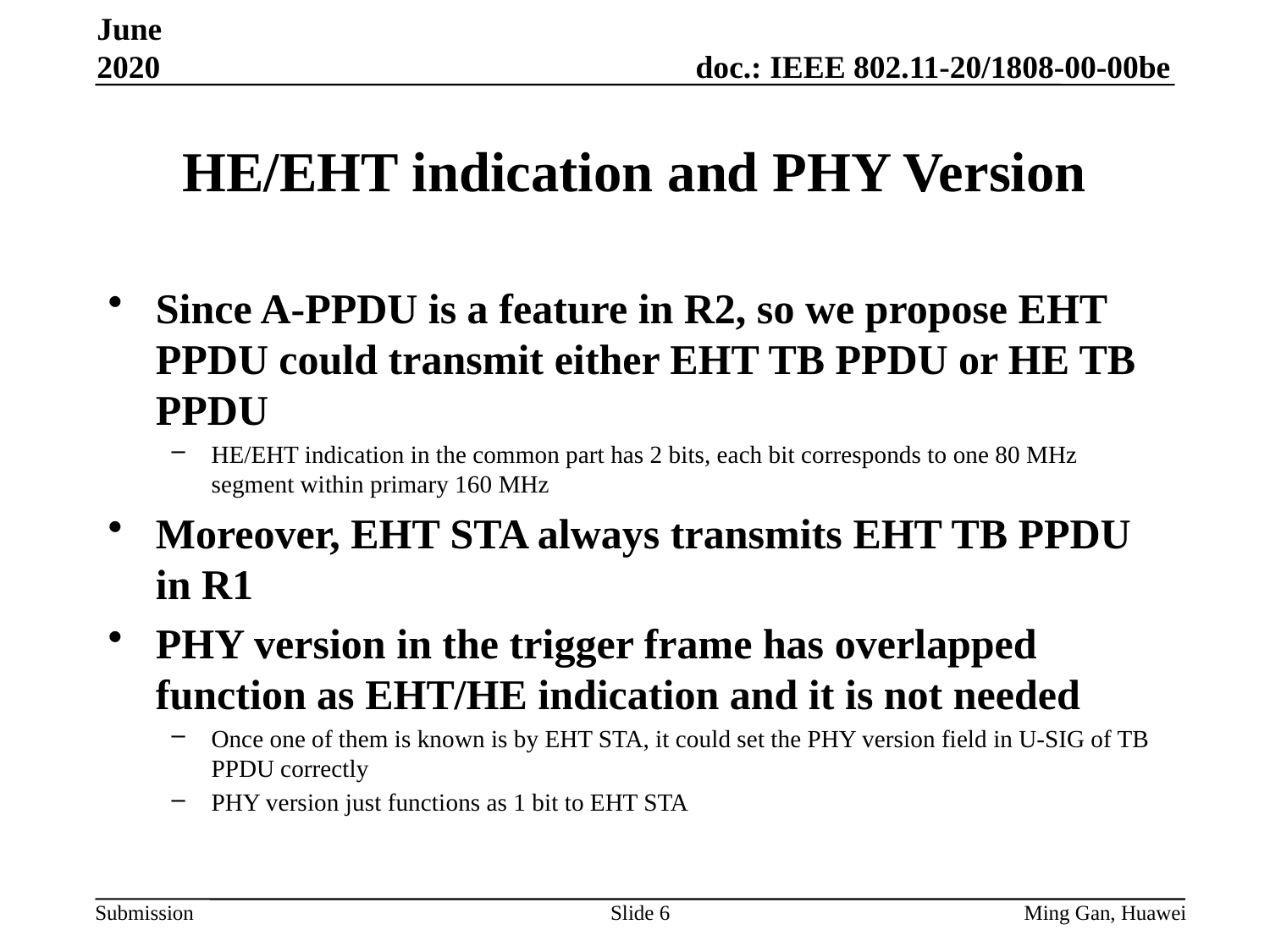

June 2020
# HE/EHT indication and PHY Version
Since A-PPDU is a feature in R2, so we propose EHT PPDU could transmit either EHT TB PPDU or HE TB PPDU
HE/EHT indication in the common part has 2 bits, each bit corresponds to one 80 MHz segment within primary 160 MHz
Moreover, EHT STA always transmits EHT TB PPDU in R1
PHY version in the trigger frame has overlapped function as EHT/HE indication and it is not needed
Once one of them is known is by EHT STA, it could set the PHY version field in U-SIG of TB PPDU correctly
PHY version just functions as 1 bit to EHT STA
Slide 6
Ming Gan, Huawei